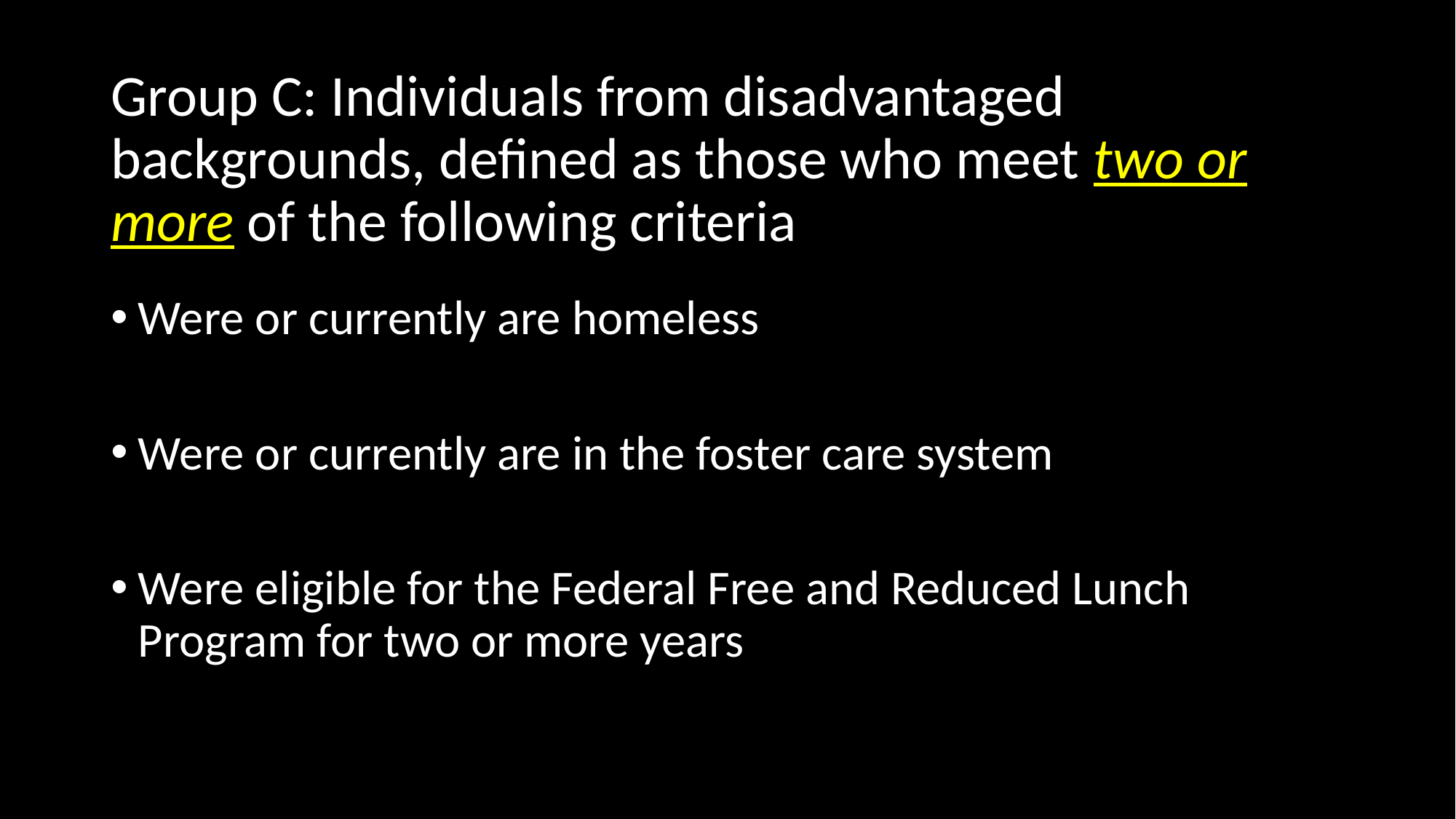

# Group C: Individuals from disadvantaged backgrounds, defined as those who meet two or more of the following criteria
Were or currently are homeless

Were or currently are in the foster care system

Were eligible for the Federal Free and Reduced Lunch Program for two or more years